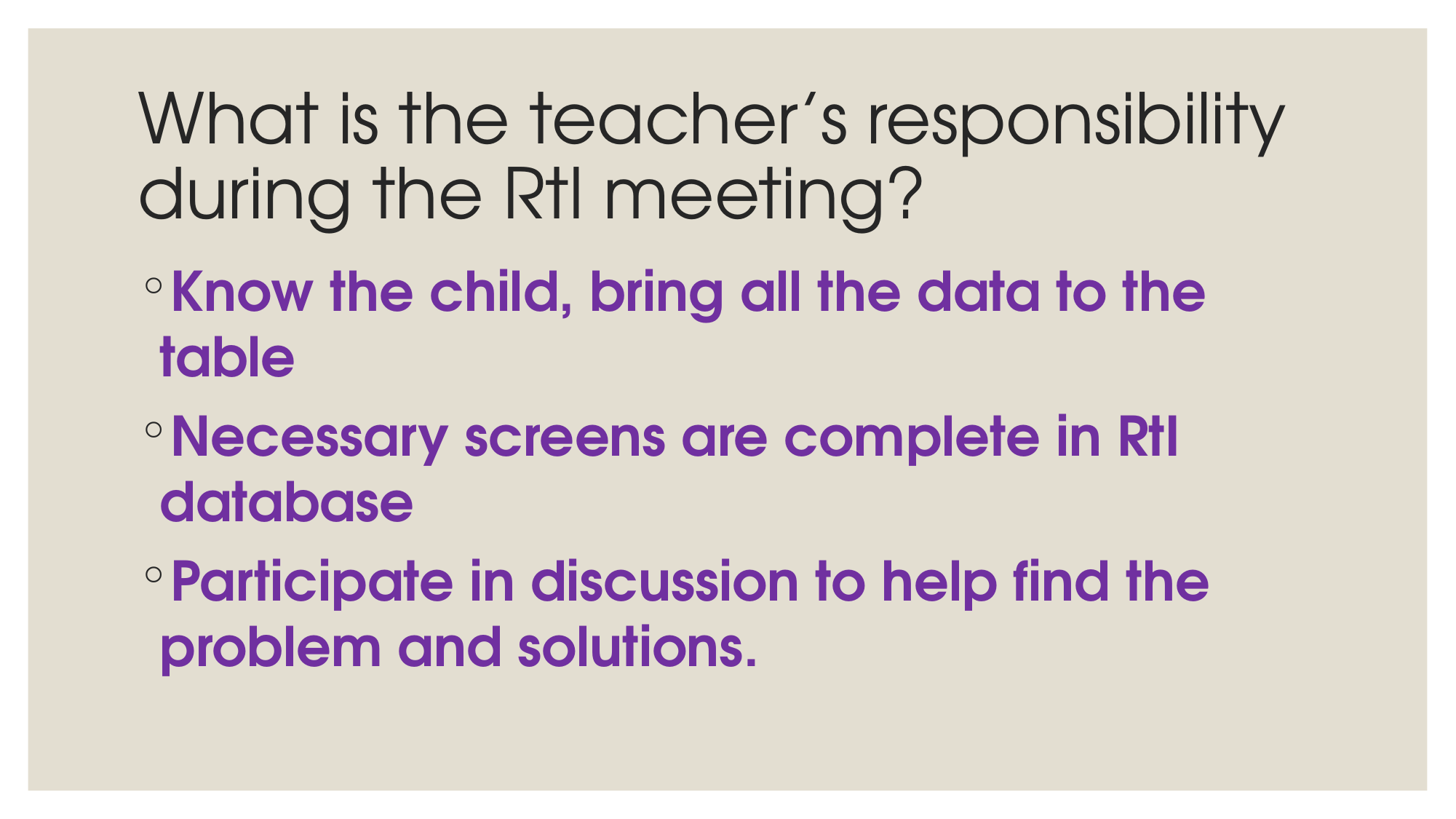

# What is the teacher’s responsibility during the RtI meeting?
Know the child, bring all the data to the table
Necessary screens are complete in RtI database
Participate in discussion to help find the problem and solutions.